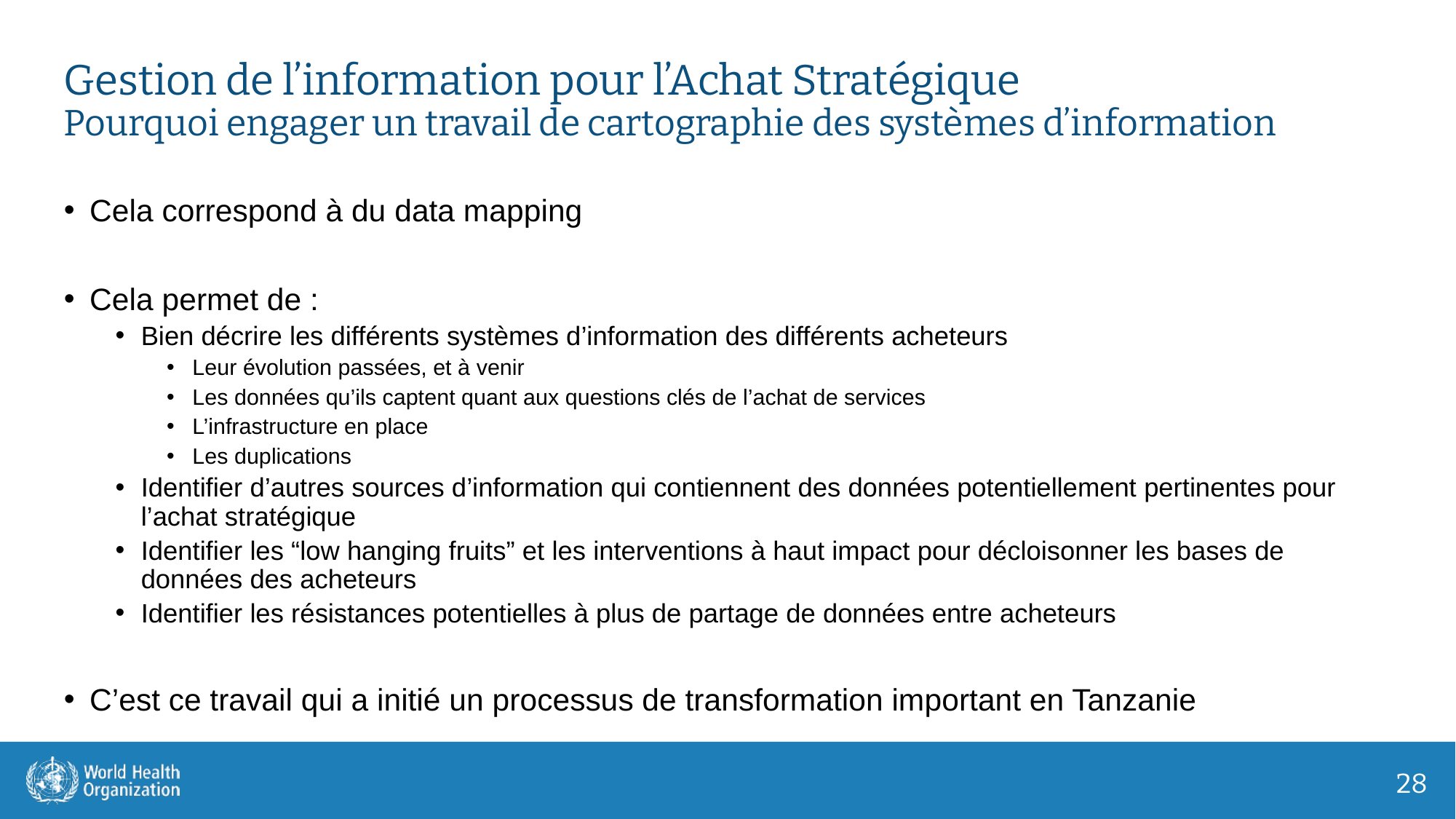

# Gestion de l’information pour l’Achat Stratégique Pourquoi engager un travail de cartographie des systèmes d’information
Cela correspond à du data mapping

Cela permet de :
Bien décrire les différents systèmes d’information des différents acheteurs
Leur évolution passées, et à venir
Les données qu’ils captent quant aux questions clés de l’achat de services
L’infrastructure en place
Les duplications
Identifier d’autres sources d’information qui contiennent des données potentiellement pertinentes pour l’achat stratégique
Identifier les “low hanging fruits” et les interventions à haut impact pour décloisonner les bases de données des acheteurs
Identifier les résistances potentielles à plus de partage de données entre acheteurs

C’est ce travail qui a initié un processus de transformation important en Tanzanie